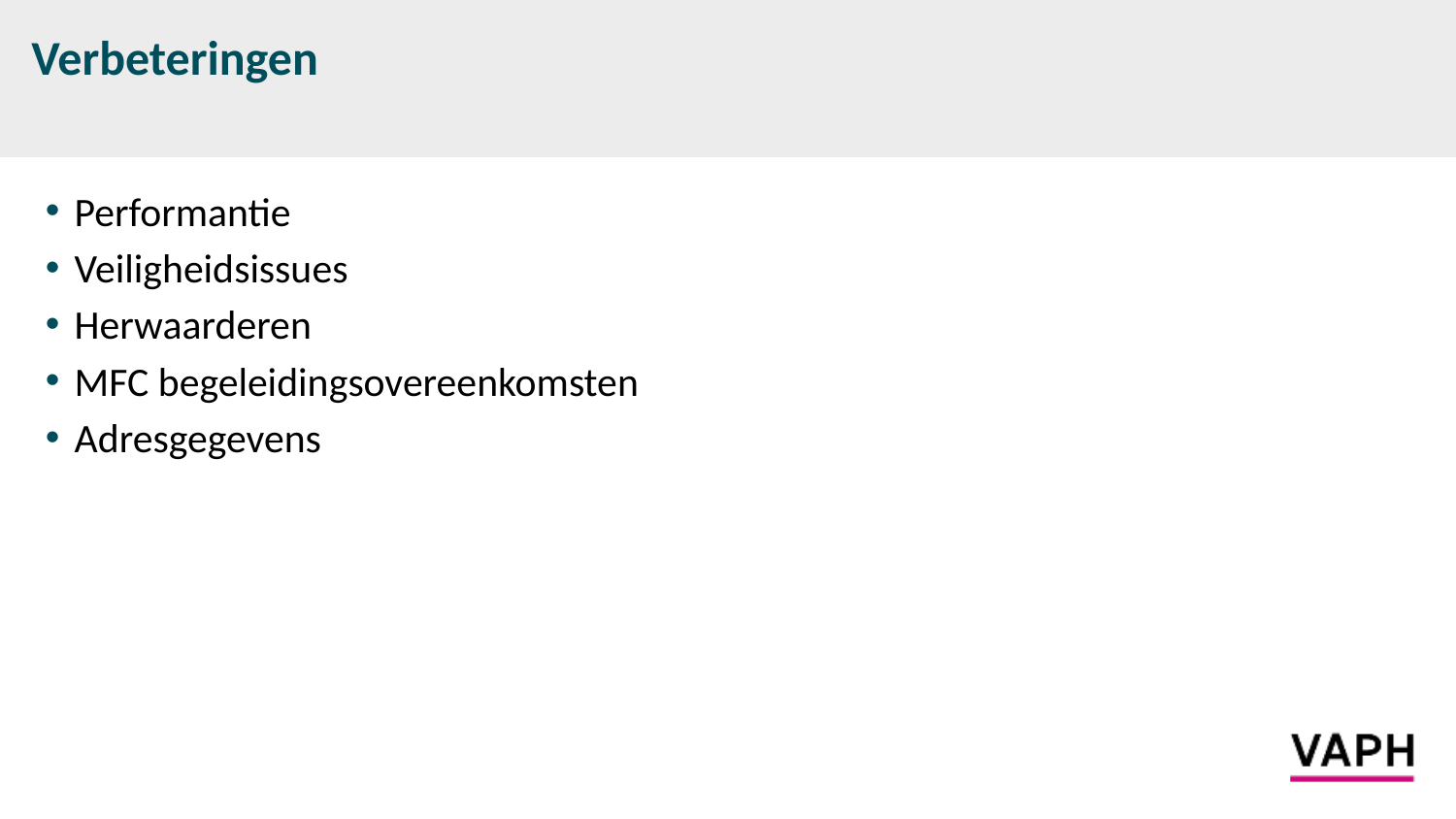

# Verbeteringen
Performantie
Veiligheidsissues
Herwaarderen
MFC begeleidingsovereenkomsten
Adresgegevens